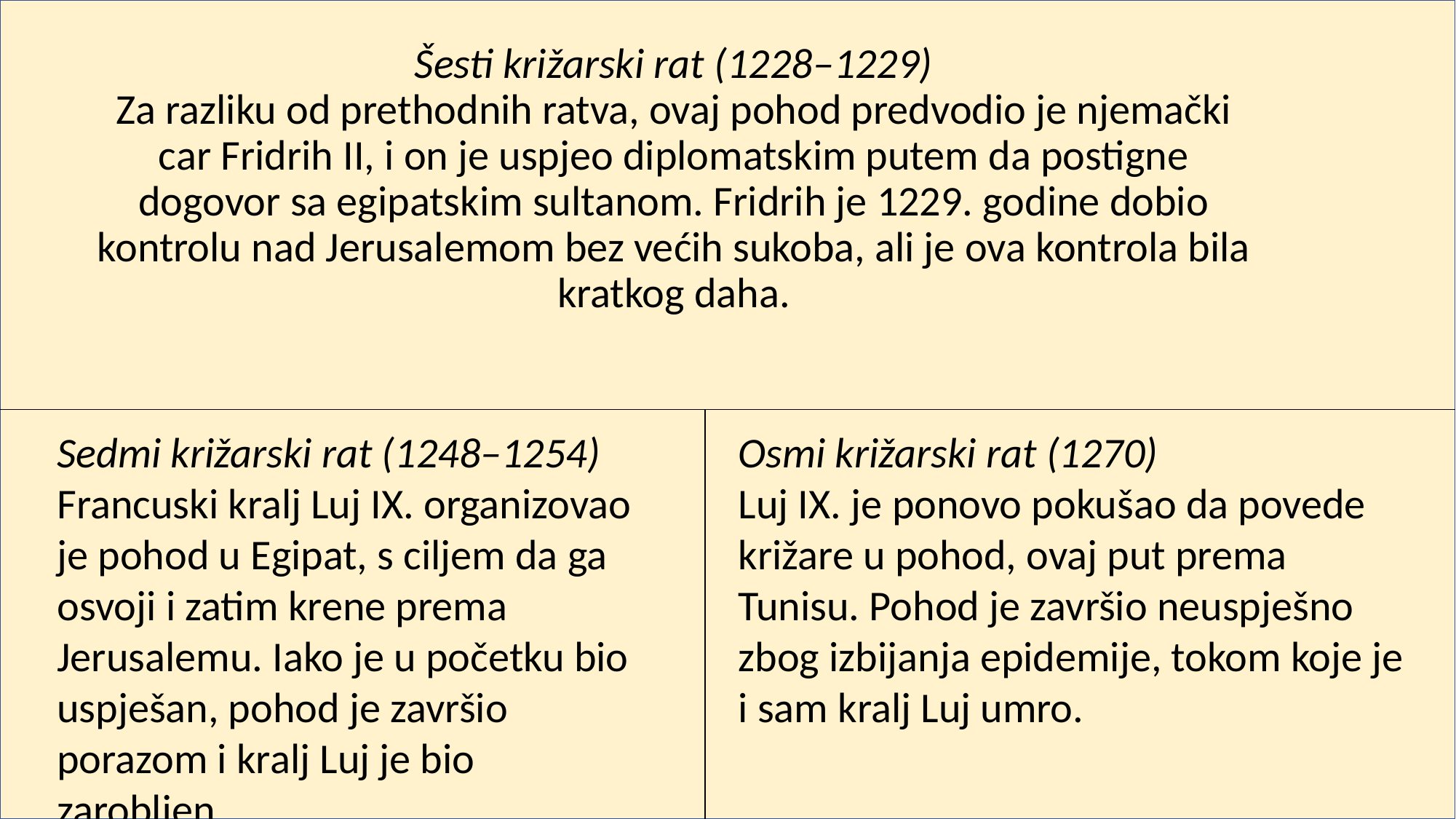

# Šesti križarski rat (1228–1229) Za razliku od prethodnih ratva, ovaj pohod predvodio je njemački car Fridrih II, i on je uspjeo diplomatskim putem da postigne dogovor sa egipatskim sultanom. Fridrih je 1229. godine dobio kontrolu nad Jerusalemom bez većih sukoba, ali je ova kontrola bila kratkog daha.
Osmi križarski rat (1270)
Luj IX. je ponovo pokušao da povede križare u pohod, ovaj put prema Tunisu. Pohod je završio neuspješno zbog izbijanja epidemije, tokom koje je i sam kralj Luj umro.

Sedmi križarski rat (1248–1254)
Francuski kralj Luj IX. organizovao je pohod u Egipat, s ciljem da ga osvoji i zatim krene prema Jerusalemu. Iako je u početku bio uspješan, pohod je završio porazom i kralj Luj je bio zarobljen.